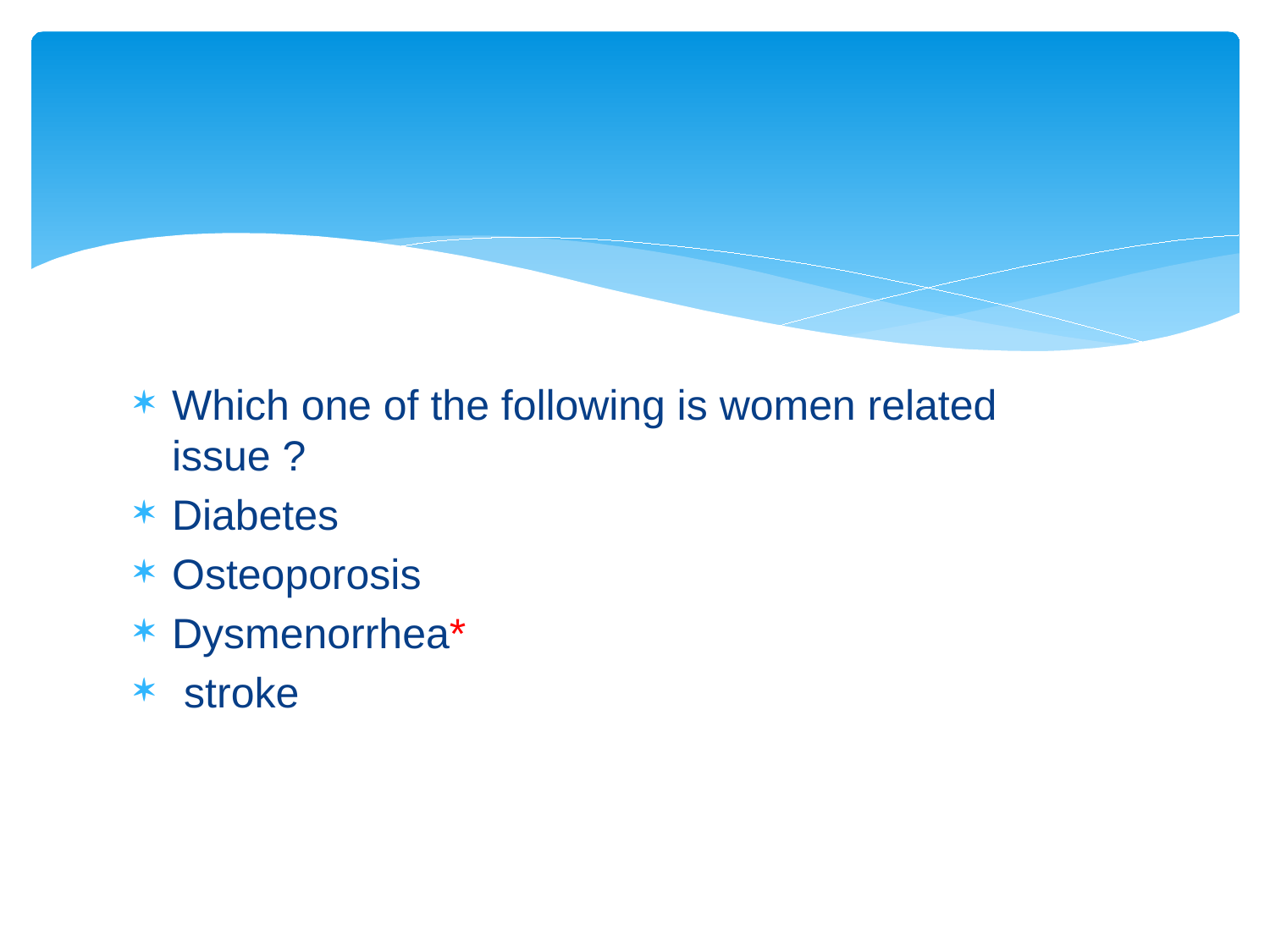

#
Which one of the following is women related issue ?
Diabetes
Osteoporosis
Dysmenorrhea*
 stroke